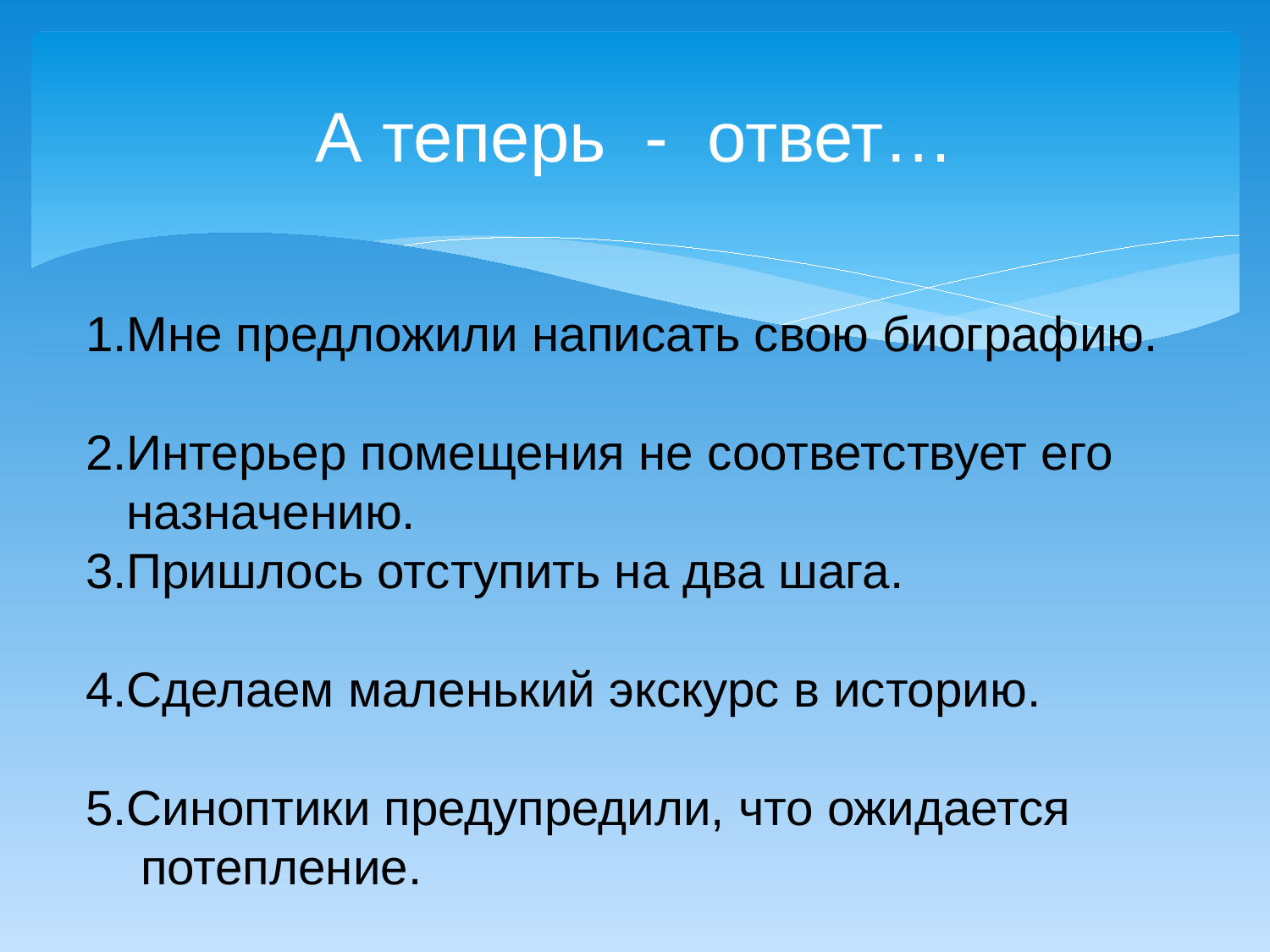

# А теперь  -  ответ…
1.Мне предложили написать свою биографию.

2.Интерьер помещения не соответствует его
   назначению.
3.Пришлось отступить на два шага.

4.Сделаем маленький экскурс в историю.

5.Синоптики предупредили, что ожидается
    потепление.